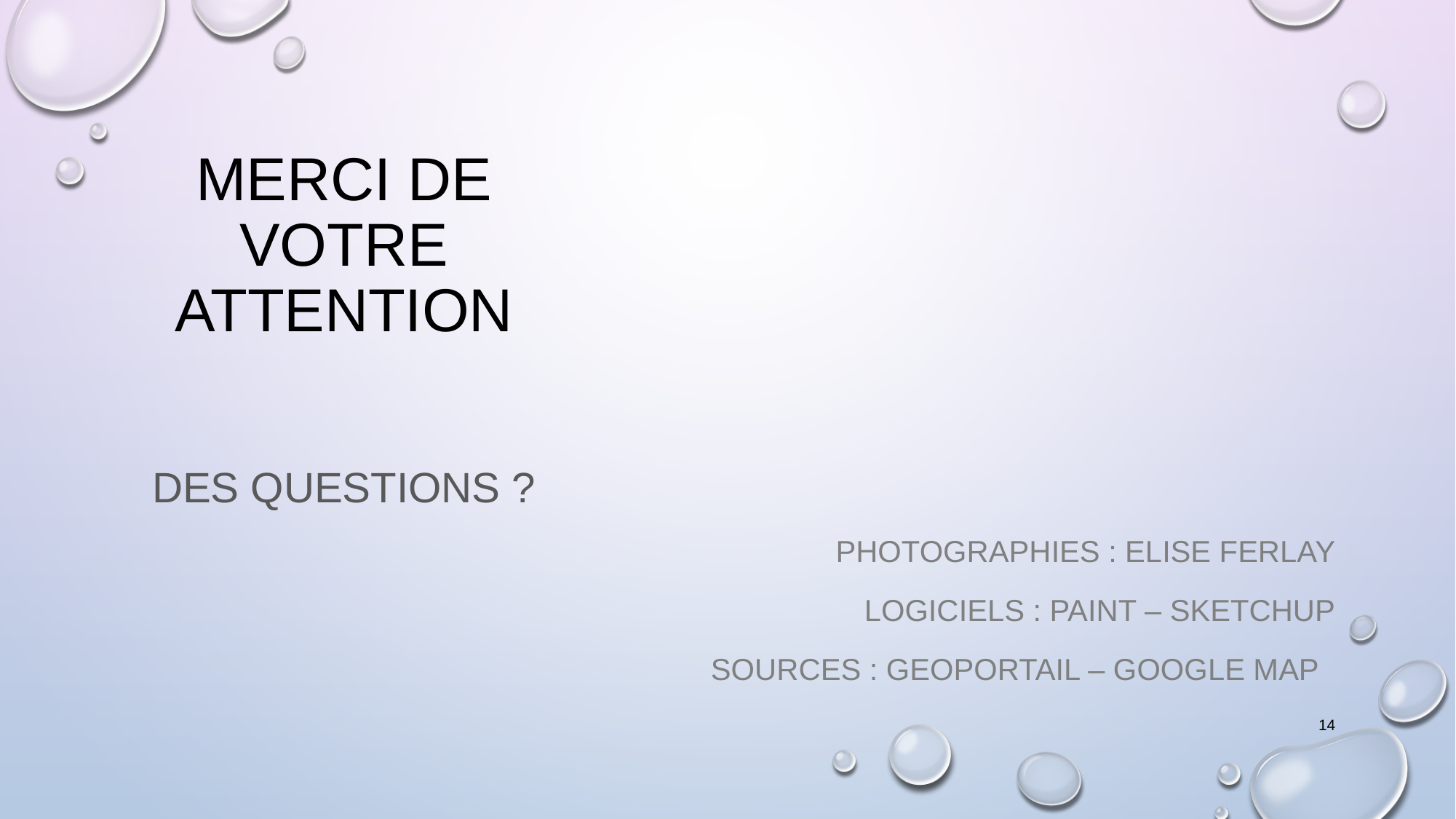

# Merci de votre attention
Photographies : elise ferlay
Logiciels : paint – sketchup
Sources : geoportail – google map
Des questions ?
14